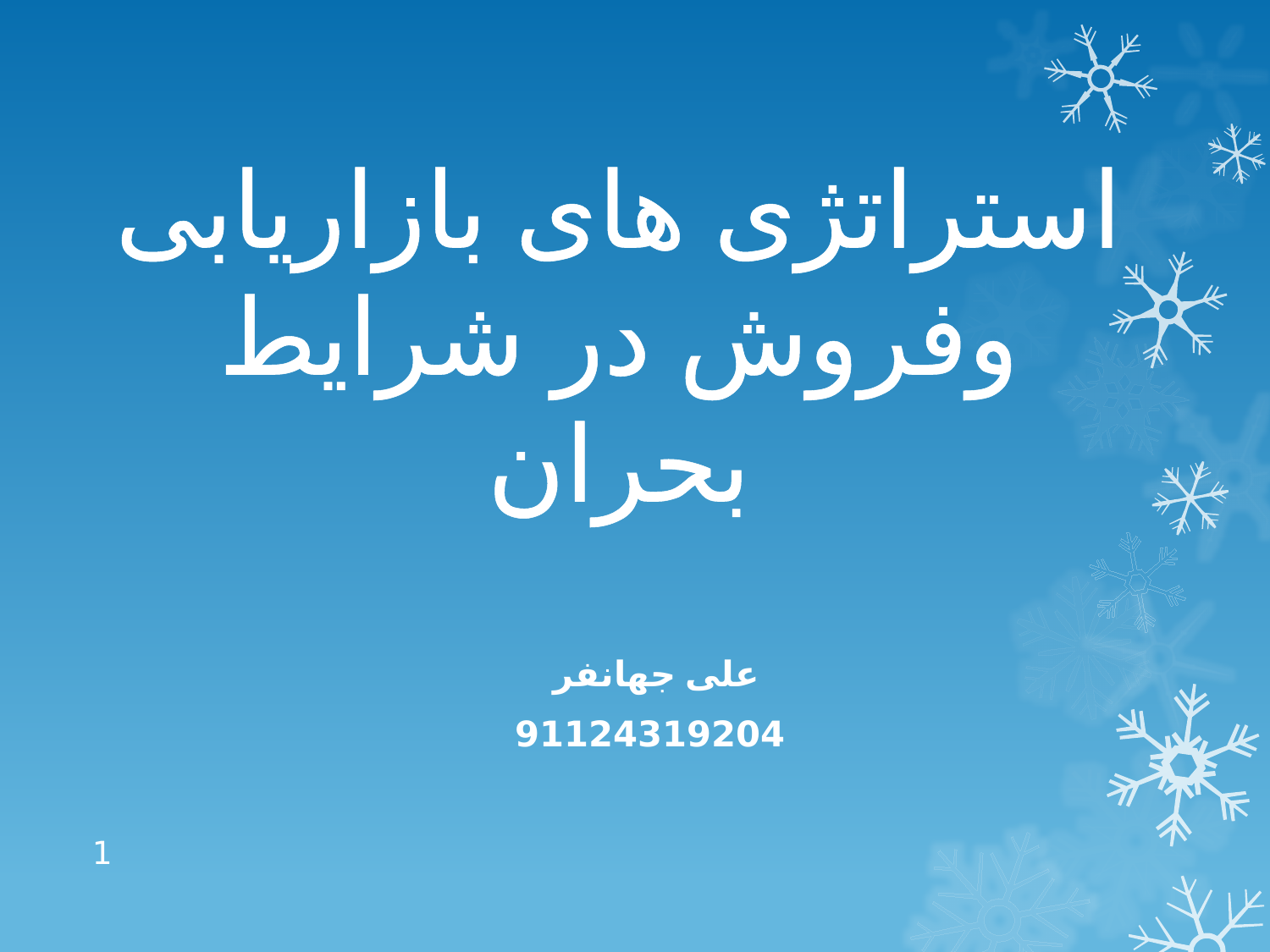

# استراتژی های بازاریابی وفروش در شرایط بحران
علی جهانفر
91124319204

1